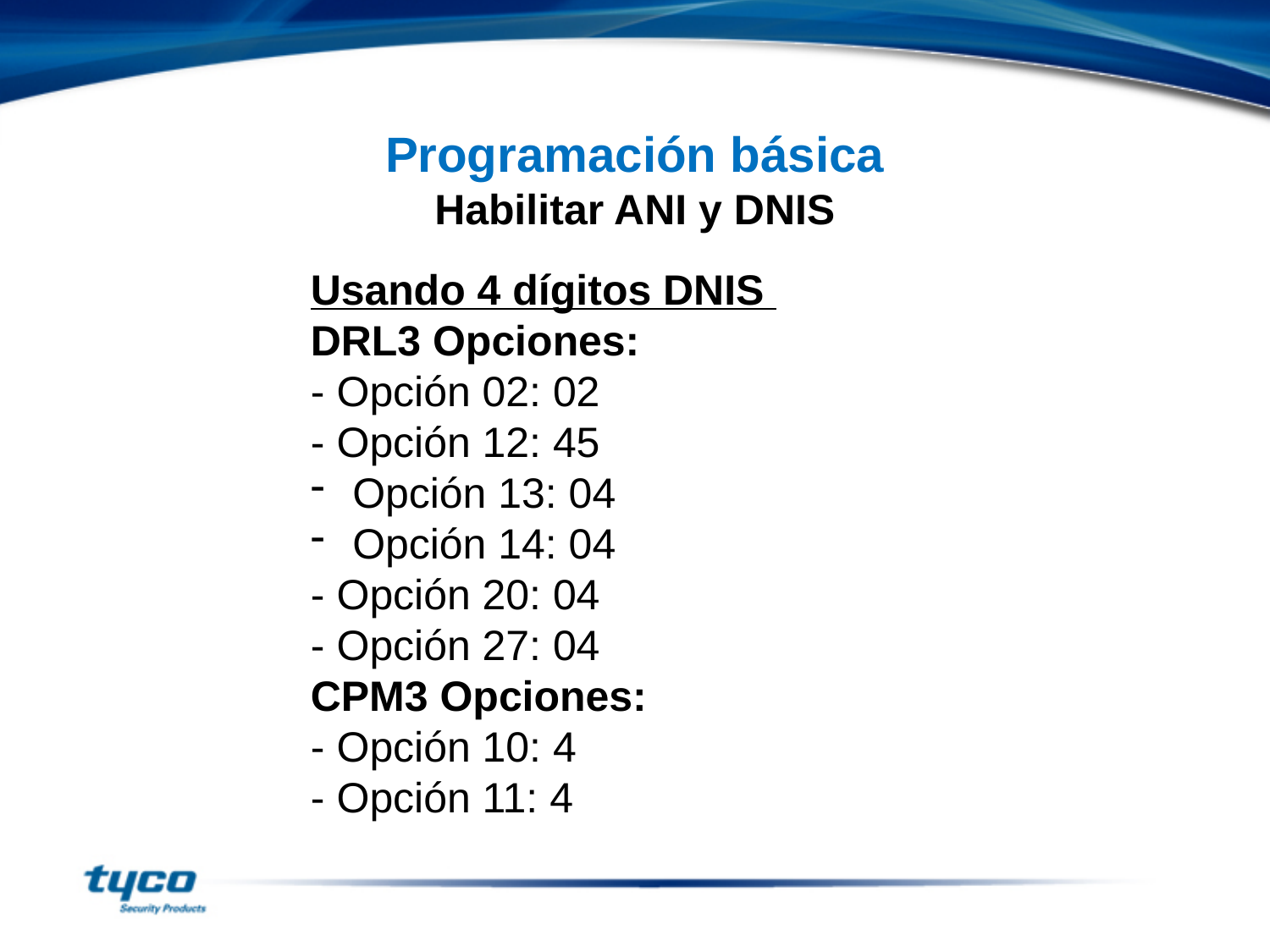

Programación básica
Habilitar ANI y DNIS
Usando 4 dígitos DNIS
DRL3 Opciones:
- Opción 02: 02
- Opción 12: 45
 Opción 13: 04
 Opción 14: 04
- Opción 20: 04
- Opción 27: 04
CPM3 Opciones:
- Opción 10: 4
- Opción 11: 4